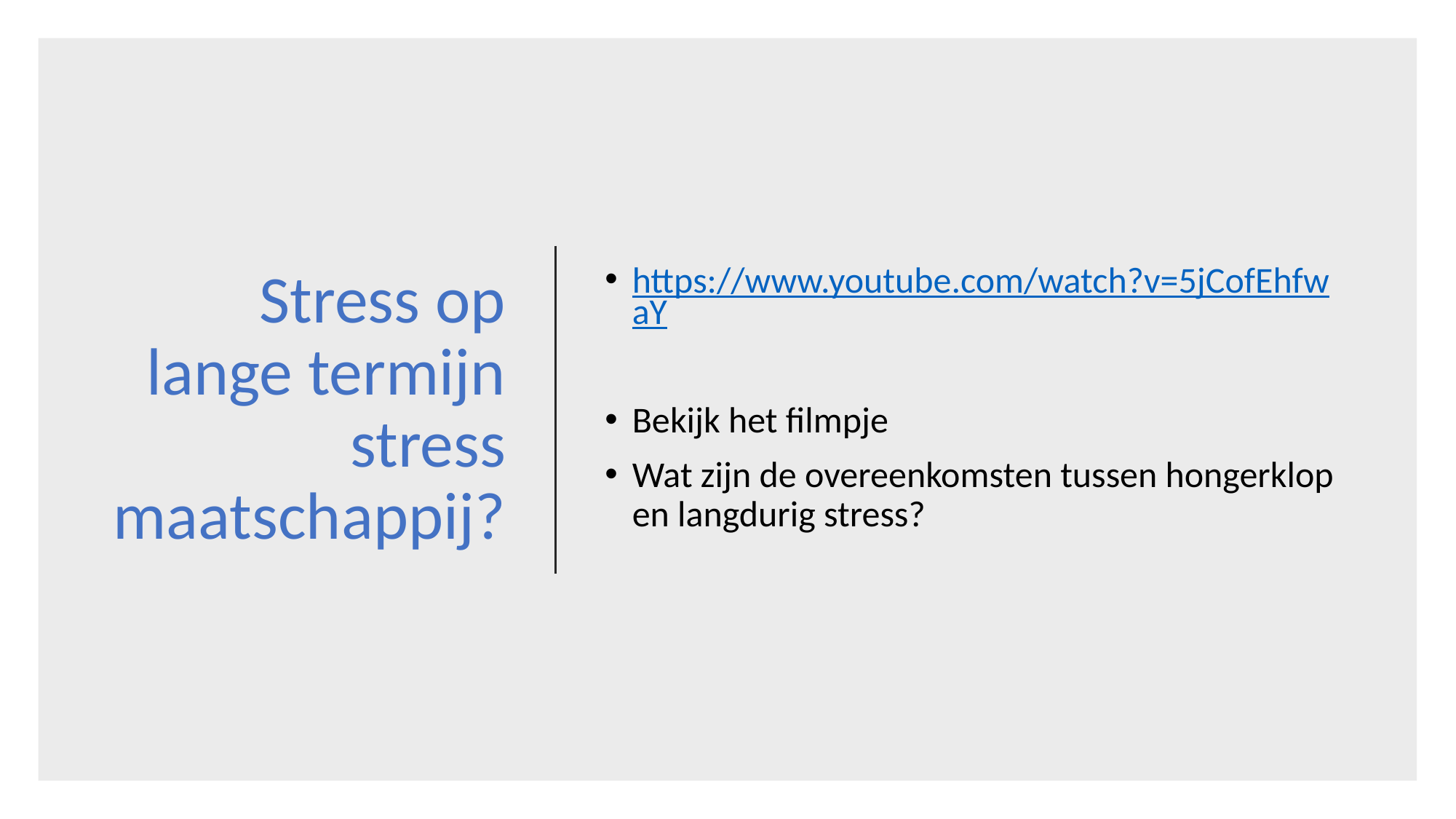

# Stress op lange termijn stress maatschappij?
https://www.youtube.com/watch?v=5jCofEhfwaY

Bekijk het filmpje
Wat zijn de overeenkomsten tussen hongerklop en langdurig stress?